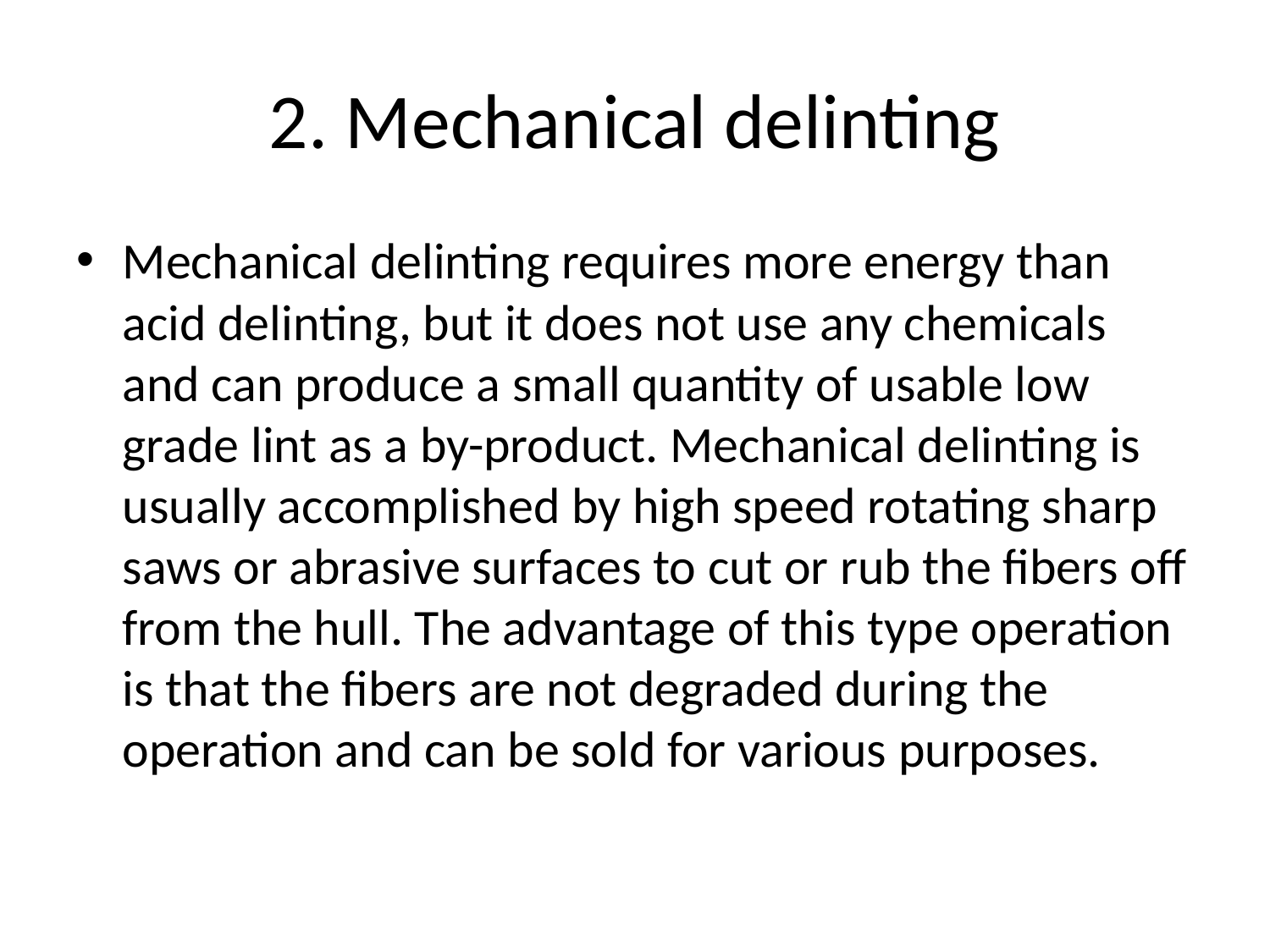

# 2. Mechanical delinting
Mechanical delinting requires more energy than acid delinting, but it does not use any chemicals and can produce a small quantity of usable low grade lint as a by-product. Mechanical delinting is usually accomplished by high speed rotating sharp saws or abrasive surfaces to cut or rub the fibers off from the hull. The advantage of this type operation is that the fibers are not degraded during the operation and can be sold for various purposes.